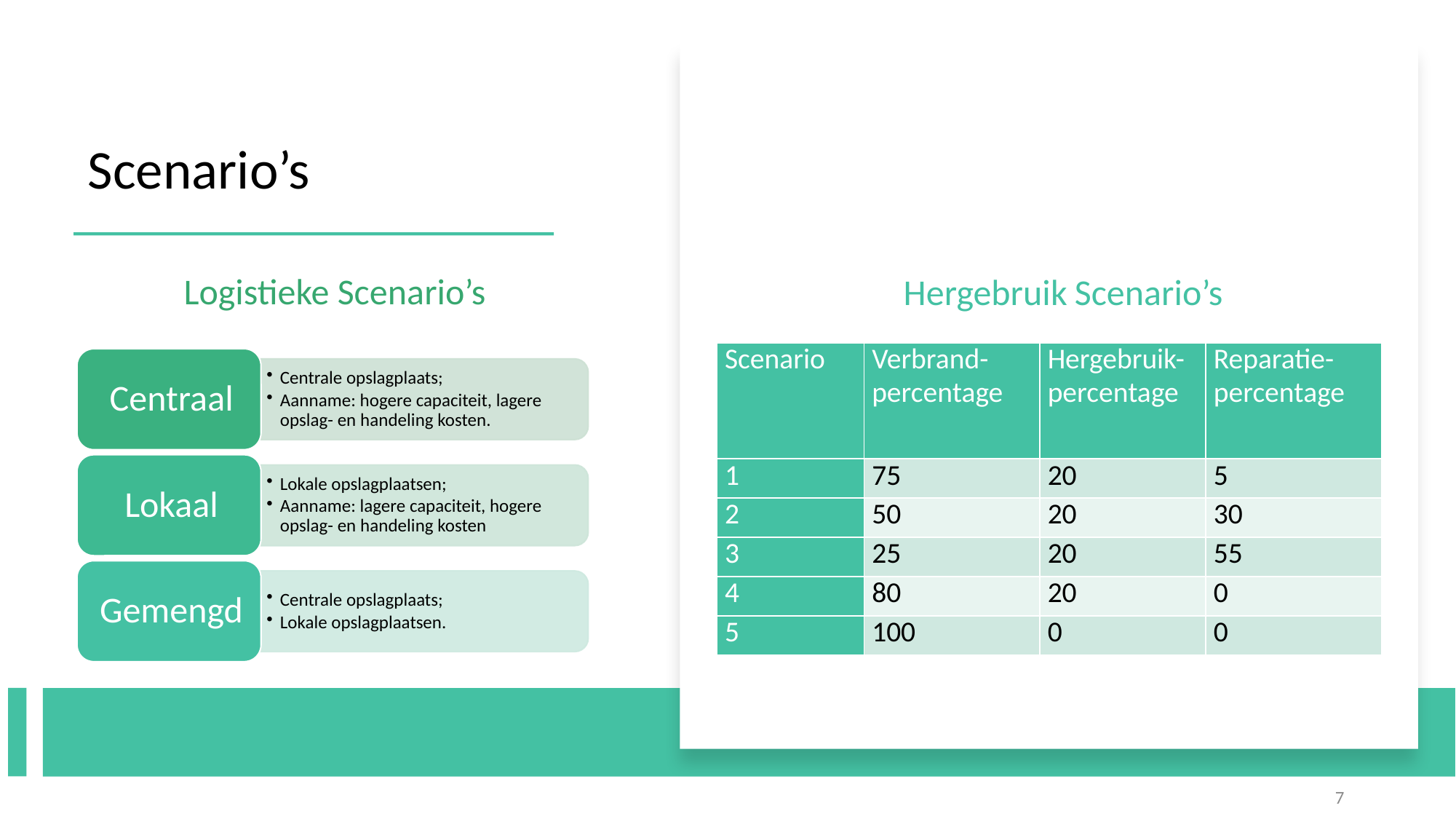

# Scenario’s

Logistieke Scenario’s
Centrale opslagplaats;
Aanname: hogere capaciteit, lagere opslag- en handeling kosten.
Centraal
Lokale opslagplaatsen;
Aanname: lagere capaciteit, hogere opslag- en handeling kosten
Lokaal
Centrale opslagplaats;
Lokale opslagplaatsen.
Gemengd

Hergebruik Scenario’s
| Scenario | Verbrand-percentage | Hergebruik-percentage | Reparatie-percentage |
| --- | --- | --- | --- |
| 1 | 75 | 20 | 5 |
| 2 | 50 | 20 | 30 |
| 3 | 25 | 20 | 55 |
| 4 | 80 | 20 | 0 |
| 5 | 100 | 0 | 0 |

7